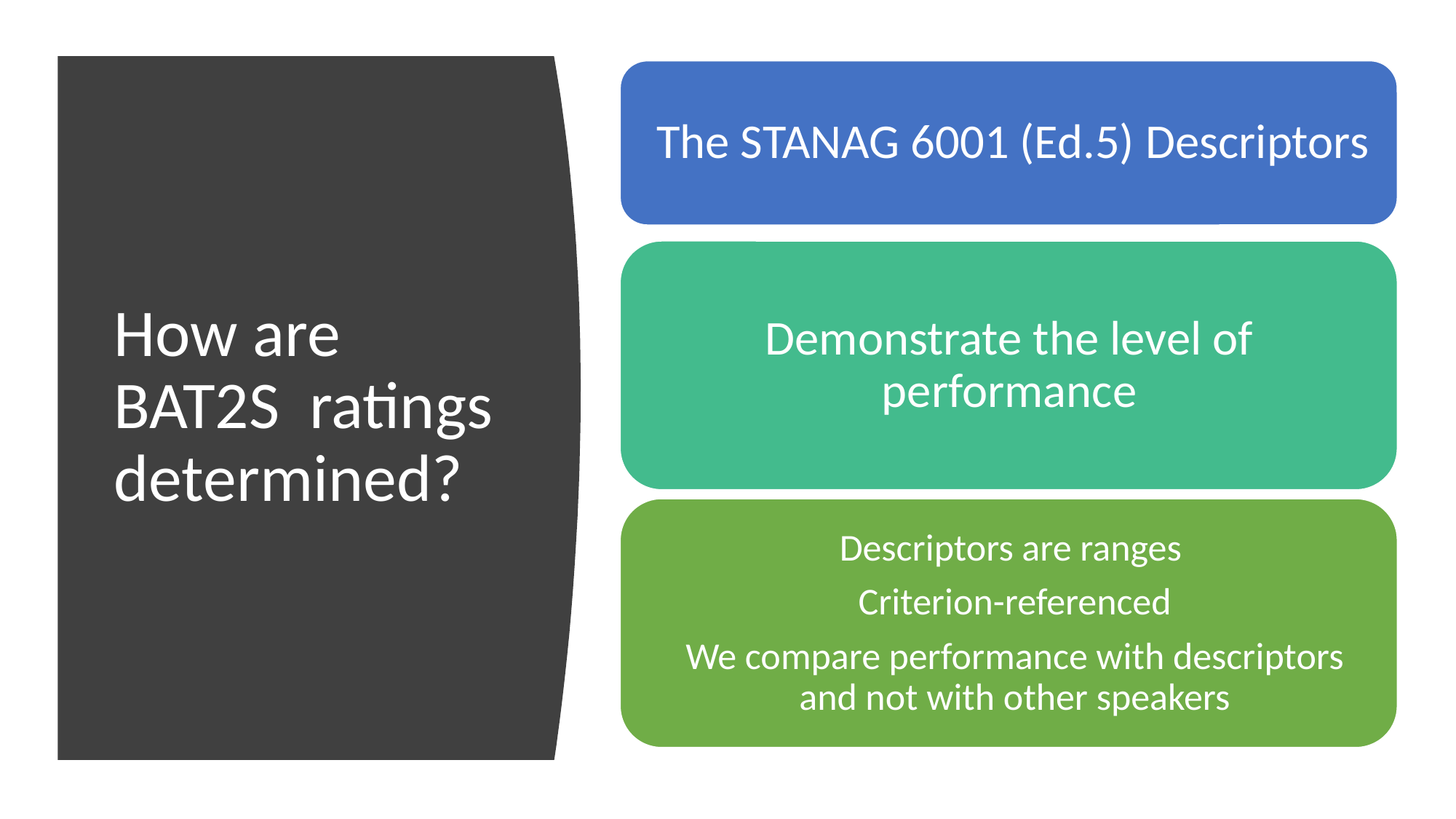

The STANAG 6001 (Ed.5) Descriptors
Demonstrate the level of  performance
Descriptors are ranges
Criterion-referenced
We compare performance with descriptors and not with other speakers

# How are BAT2S  ratings determined?